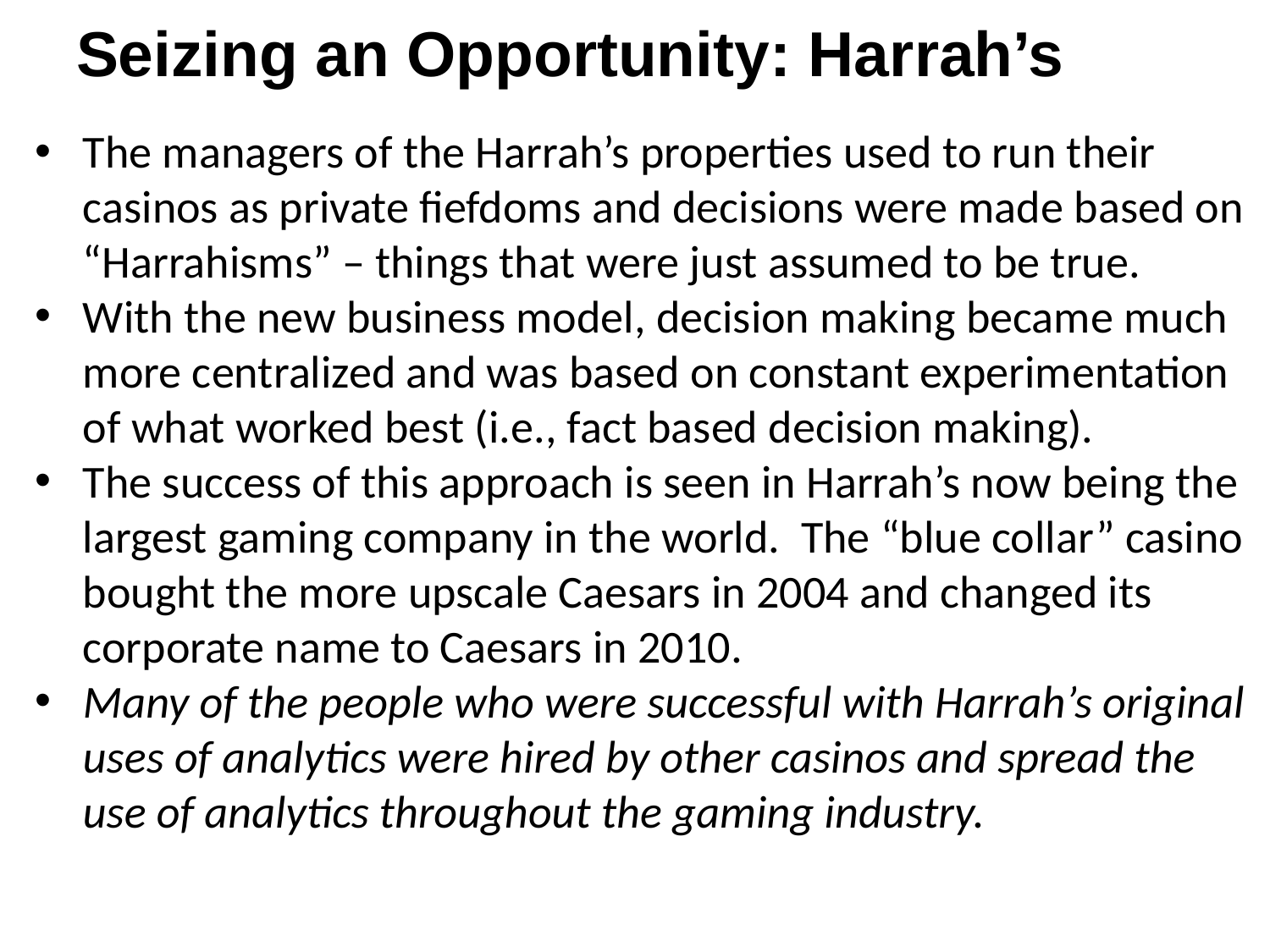

# Seizing an Opportunity: Harrah’s

The managers of the Harrah’s properties used to run their casinos as private fiefdoms and decisions were made based on “Harrahisms” – things that were just assumed to be true.
With the new business model, decision making became much more centralized and was based on constant experimentation of what worked best (i.e., fact based decision making).
The success of this approach is seen in Harrah’s now being the largest gaming company in the world.  The “blue collar” casino bought the more upscale Caesars in 2004 and changed its corporate name to Caesars in 2010.
Many of the people who were successful with Harrah’s original uses of analytics were hired by other casinos and spread the use of analytics throughout the gaming industry.